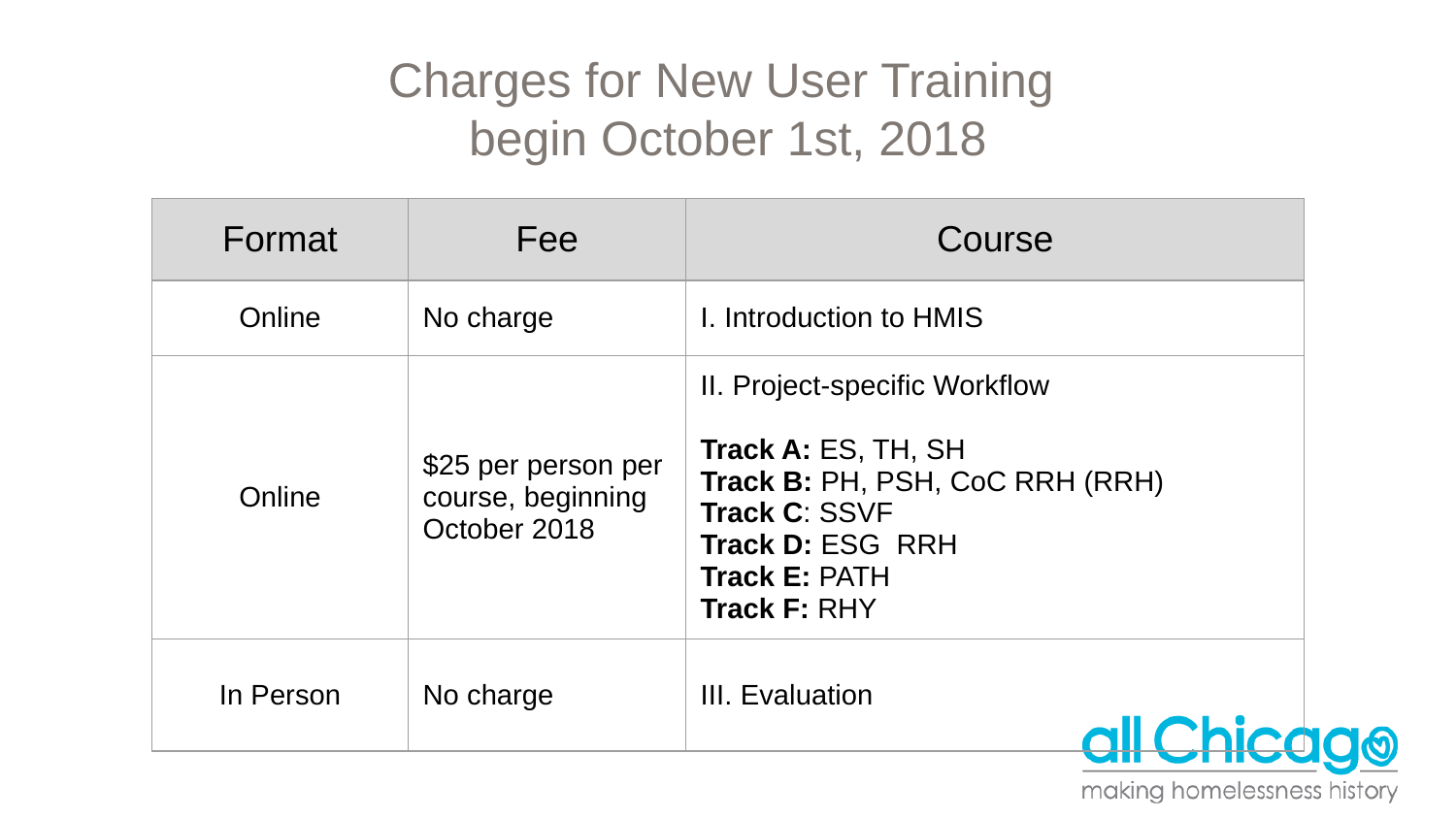

# Charges for New User Training begin October 1st, 2018
| Format | Fee | Course |
| --- | --- | --- |
| Online | No charge | I. Introduction to HMIS |
| Online | $25 per person per course, beginning October 2018 | II. Project-specific Workflow Track A: ES, TH, SH Track B: PH, PSH, CoC RRH (RRH) Track C: SSVF Track D: ESG RRH Track E: PATH Track F: RHY |
| In Person | No charge | III. Evaluation |